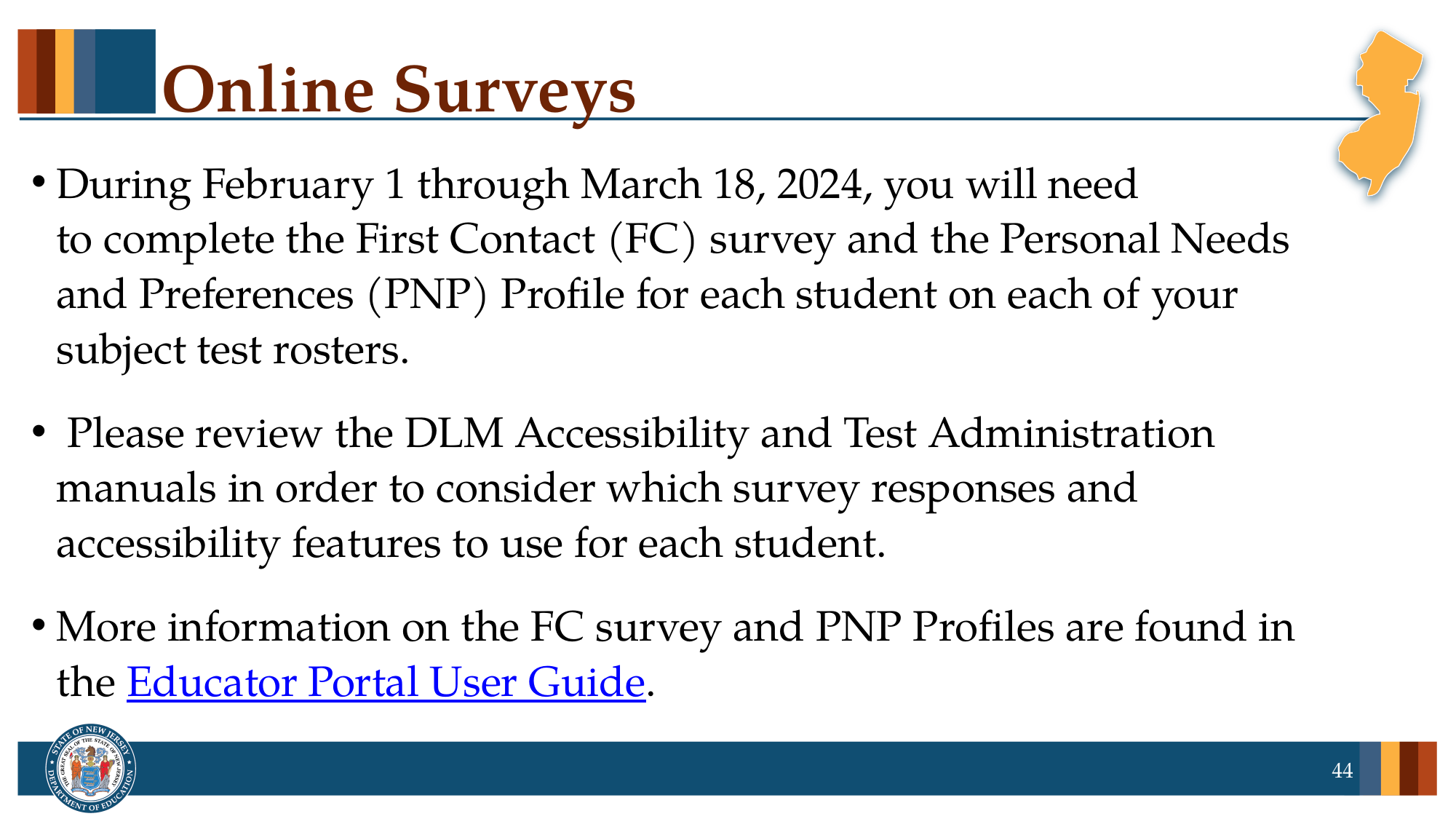

# Online Surveys
During February 1 through March 18, 2024, you will need
to complete the First Contact (FC) survey and the Personal Needs and Preferences (PNP) Profile for each student on each of your subject test rosters.
 Please review the DLM Accessibility and Test Administration manuals in order to consider which survey responses and accessibility features to use for each student.
More information on the FC survey and PNP Profiles are found in the Educator Portal User Guide.
44